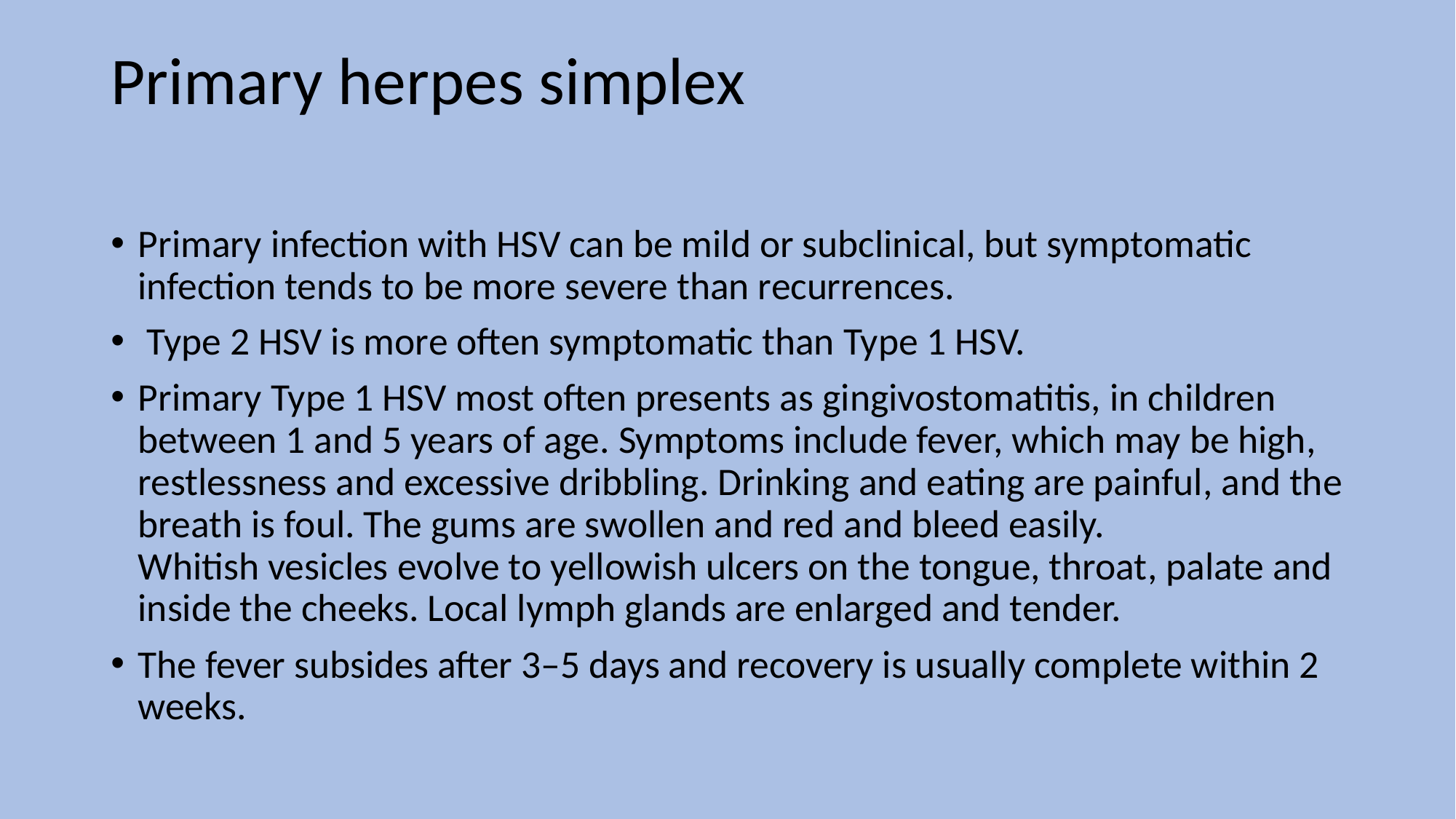

# Primary herpes simplex
Primary infection with HSV can be mild or subclinical, but symptomatic infection tends to be more severe than recurrences.
 Type 2 HSV is more often symptomatic than Type 1 HSV.
Primary Type 1 HSV most often presents as gingivostomatitis, in children between 1 and 5 years of age. Symptoms include fever, which may be high, restlessness and excessive dribbling. Drinking and eating are painful, and the breath is foul. The gums are swollen and red and bleed easily. Whitish vesicles evolve to yellowish ulcers on the tongue, throat, palate and inside the cheeks. Local lymph glands are enlarged and tender.
The fever subsides after 3–5 days and recovery is usually complete within 2 weeks.